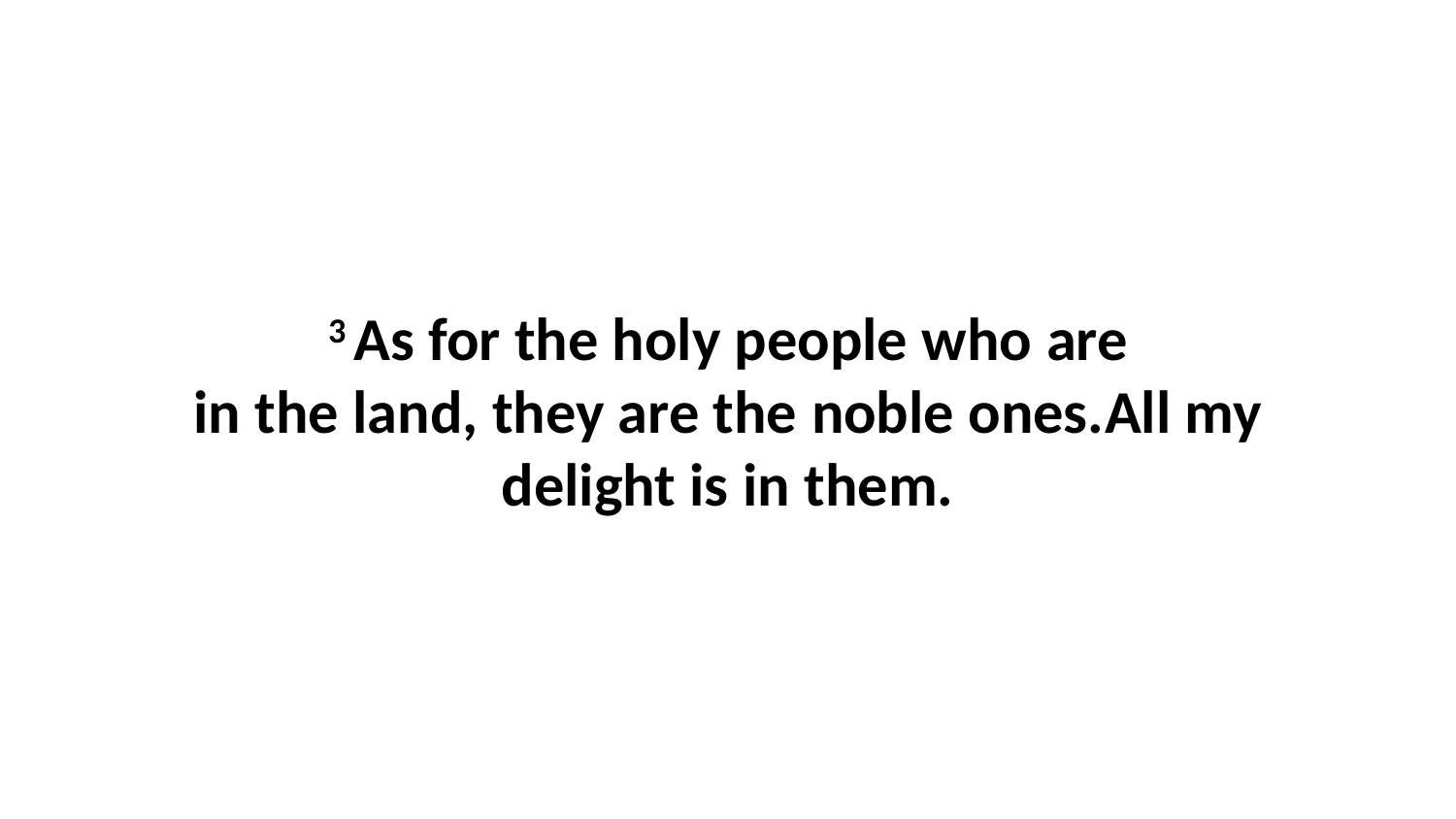

3 As for the holy people who are in the land, they are the noble ones.All my delight is in them.